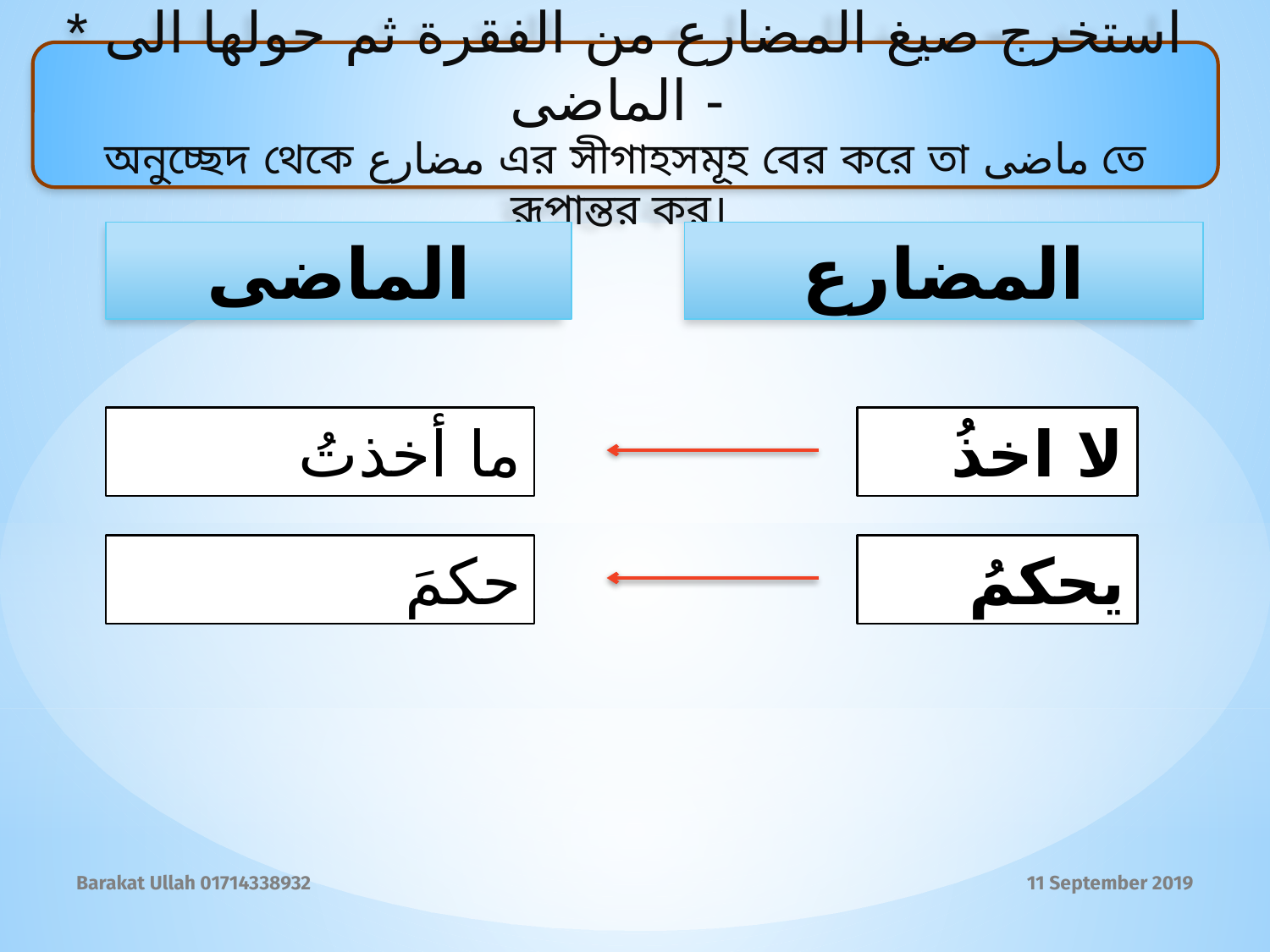

* استخرج صيغ المضارع من الفقرة ثم حولها الى الماضى -
অনুচ্ছেদ থেকে مضارع এর সীগাহসমূহ বের করে তা ماضى তে রূপান্তর কর।
الماضى
المضارع
ما أخذتُ
لا اخذُ
حكمَ
يحكمُ
Barakat Ullah 01714338932
11 September 2019